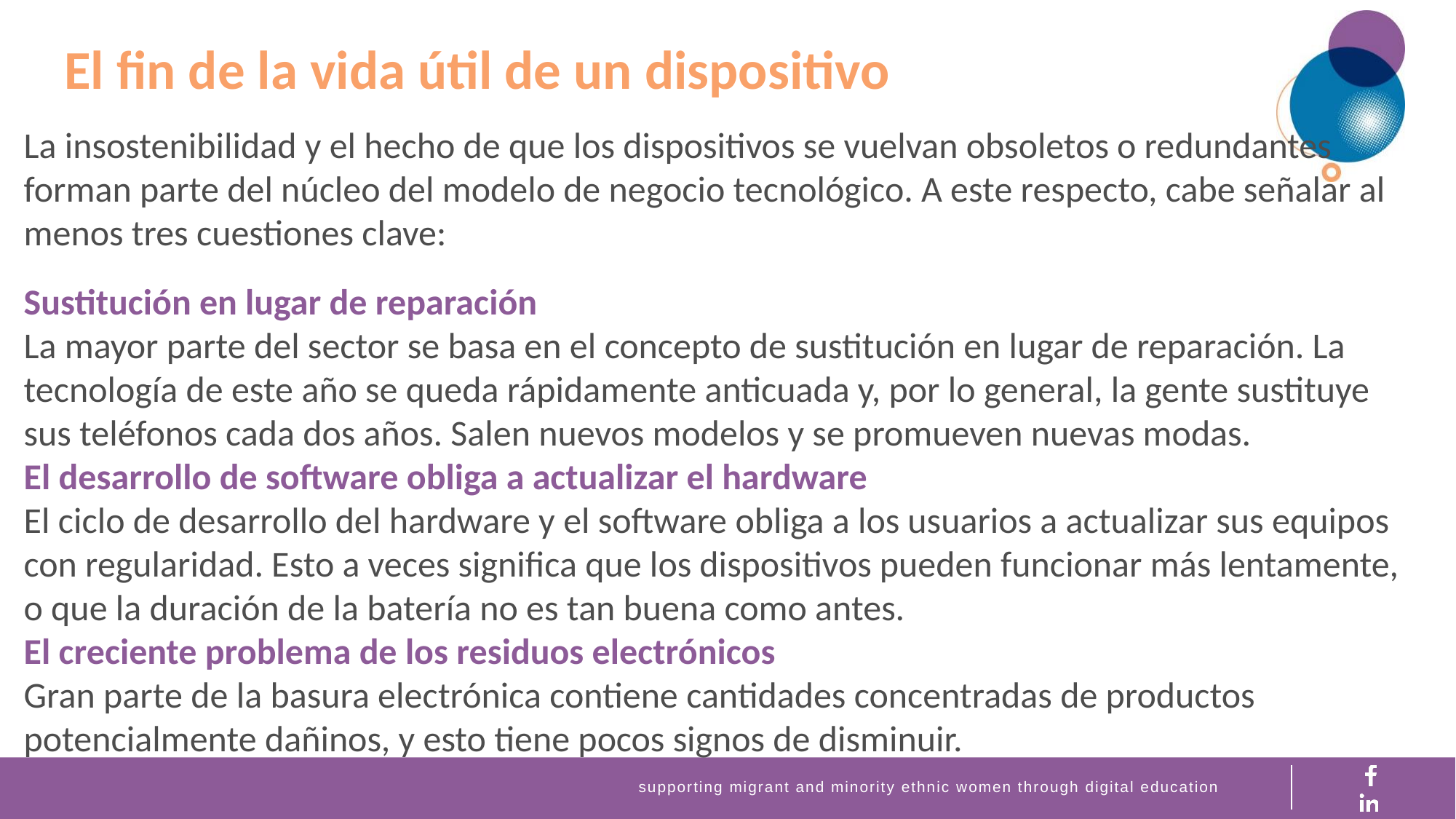

El fin de la vida útil de un dispositivo
La insostenibilidad y el hecho de que los dispositivos se vuelvan obsoletos o redundantes forman parte del núcleo del modelo de negocio tecnológico. A este respecto, cabe señalar al menos tres cuestiones clave:

Sustitución en lugar de reparación
La mayor parte del sector se basa en el concepto de sustitución en lugar de reparación. La tecnología de este año se queda rápidamente anticuada y, por lo general, la gente sustituye sus teléfonos cada dos años. Salen nuevos modelos y se promueven nuevas modas.
El desarrollo de software obliga a actualizar el hardware
El ciclo de desarrollo del hardware y el software obliga a los usuarios a actualizar sus equipos con regularidad. Esto a veces significa que los dispositivos pueden funcionar más lentamente, o que la duración de la batería no es tan buena como antes.
El creciente problema de los residuos electrónicos
Gran parte de la basura electrónica contiene cantidades concentradas de productos potencialmente dañinos, y esto tiene pocos signos de disminuir.